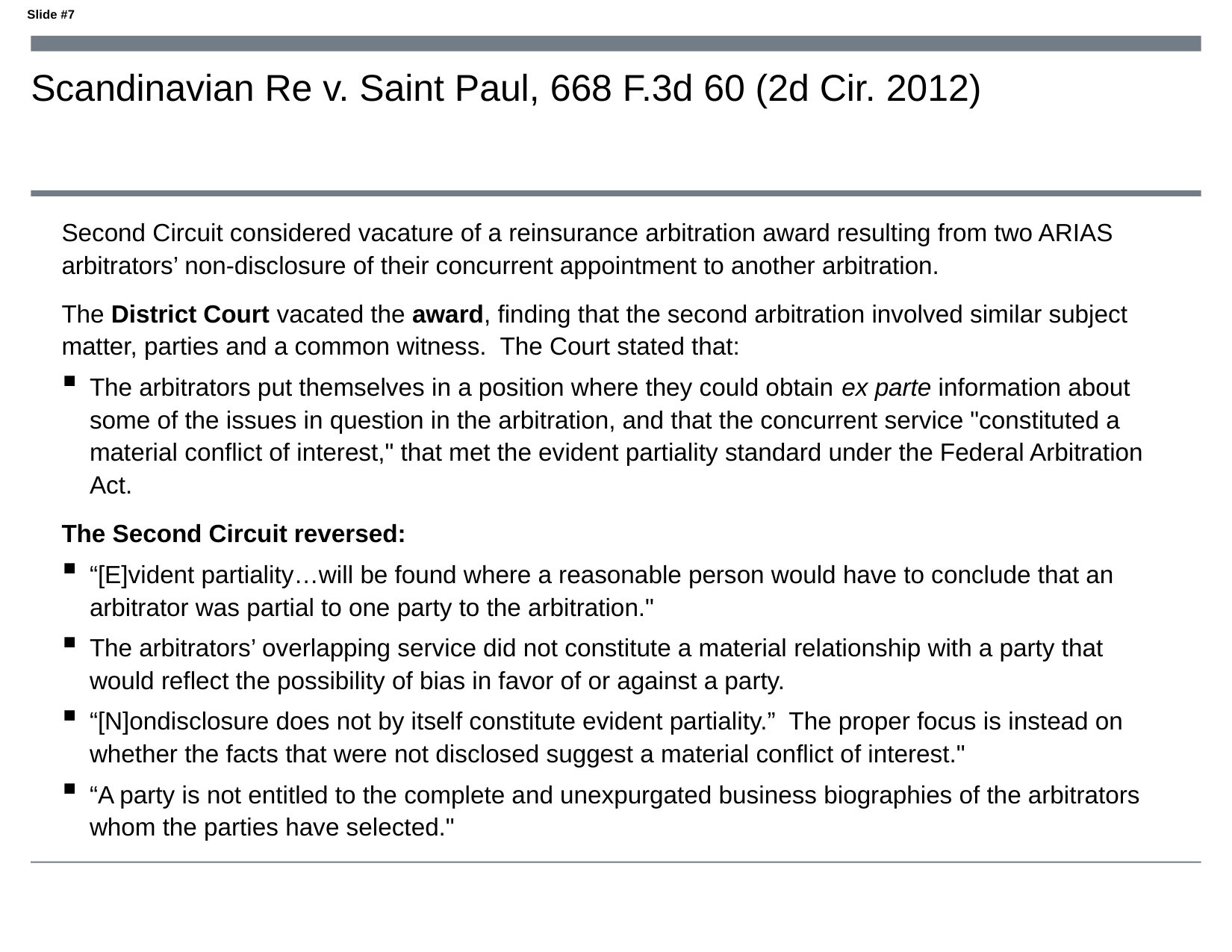

# Scandinavian Re v. Saint Paul, 668 F.3d 60 (2d Cir. 2012)
Second Circuit considered vacature of a reinsurance arbitration award resulting from two ARIAS arbitrators’ non-disclosure of their concurrent appointment to another arbitration.
The District Court vacated the award, finding that the second arbitration involved similar subject matter, parties and a common witness.  The Court stated that:
The arbitrators put themselves in a position where they could obtain ex parte information about some of the issues in question in the arbitration, and that the concurrent service "constituted a material conflict of interest," that met the evident partiality standard under the Federal Arbitration Act.
The Second Circuit reversed:
“[E]vident partiality…will be found where a reasonable person would have to conclude that an arbitrator was partial to one party to the arbitration."
The arbitrators’ overlapping service did not constitute a material relationship with a party that would reflect the possibility of bias in favor of or against a party.
“[N]ondisclosure does not by itself constitute evident partiality.”  The proper focus is instead on whether the facts that were not disclosed suggest a material conflict of interest."
“A party is not entitled to the complete and unexpurgated business biographies of the arbitrators whom the parties have selected."